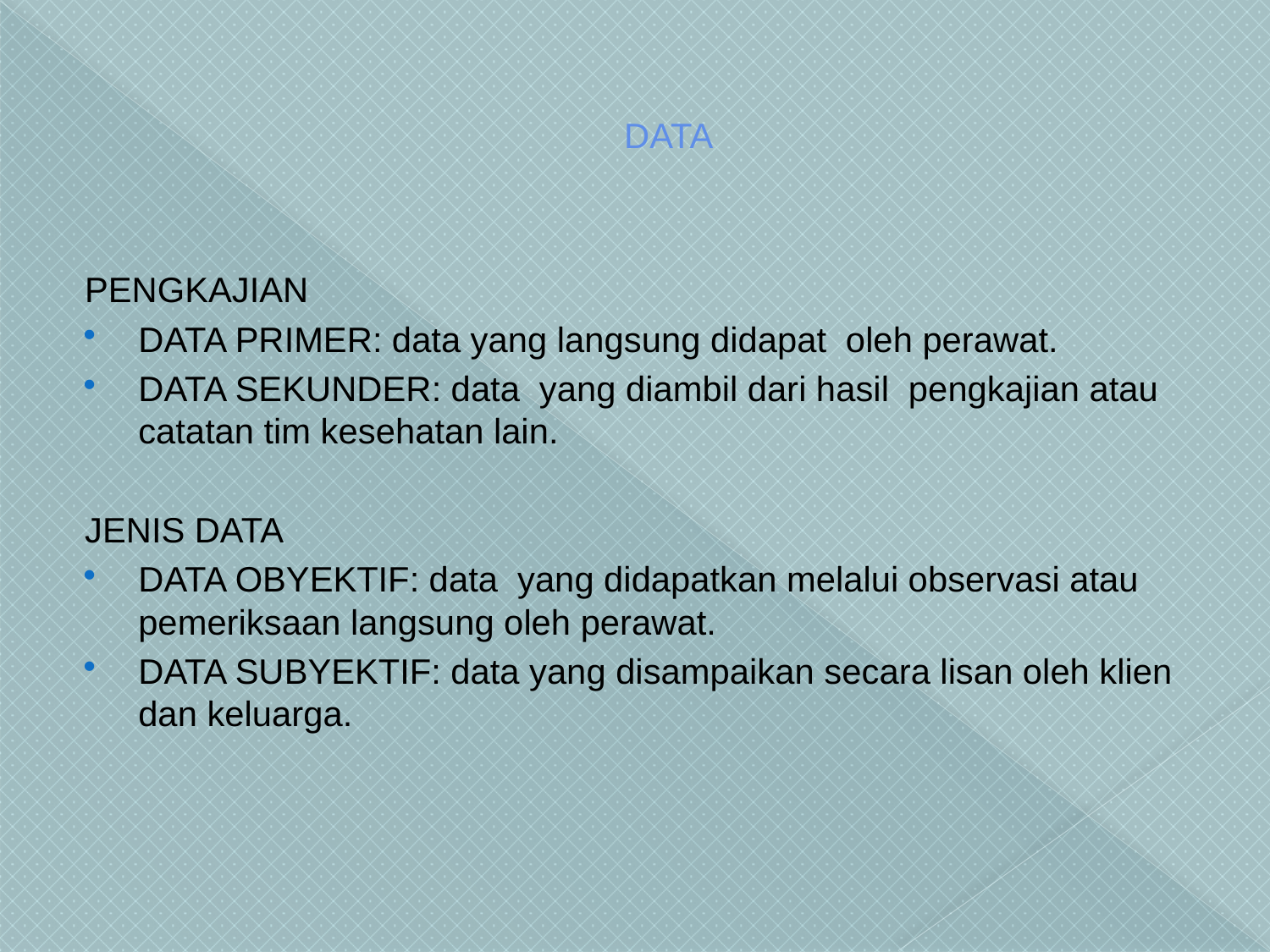

# DATA
PENGKAJIAN
DATA PRIMER: data yang langsung didapat  oleh perawat.
DATA SEKUNDER: data  yang diambil dari hasil  pengkajian atau catatan tim kesehatan lain.

JENIS DATA
DATA OBYEKTIF: data  yang didapatkan melalui observasi atau pemeriksaan langsung oleh perawat.
DATA SUBYEKTIF: data yang disampaikan secara lisan oleh klien dan keluarga.